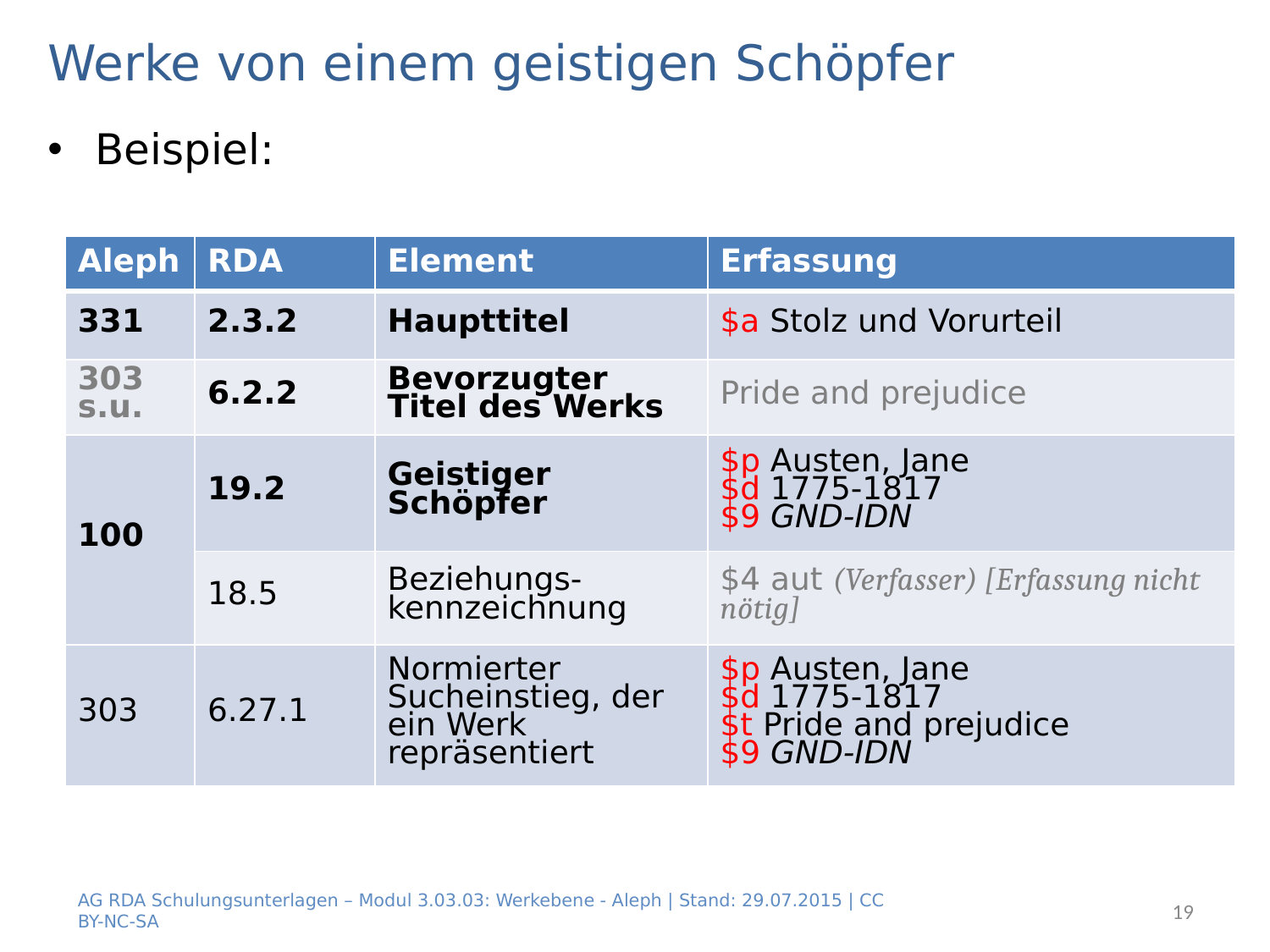

# Werke von einem geistigen Schöpfer
Beispiel:
| Aleph | RDA | Element | Erfassung |
| --- | --- | --- | --- |
| 331 | 2.3.2 | Haupttitel | $a Stolz und Vorurteil |
| 303 s.u. | 6.2.2 | Bevorzugter Titel des Werks | Pride and prejudice |
| 100 | 19.2 | Geistiger Schöpfer | $p Austen, Jane $d 1775-1817 $9 GND-IDN |
|  | 18.5 | Beziehungs-kennzeichnung | $4 aut (Verfasser) [Erfassung nicht nötig] |
| 303 | 6.27.1 | Normierter Sucheinstieg, der ein Werk repräsentiert | $p Austen, Jane $d 1775-1817 $t Pride and prejudice $9 GND-IDN |
AG RDA Schulungsunterlagen – Modul 3.03.03: Werkebene - Aleph | Stand: 29.07.2015 | CC BY-NC-SA
19